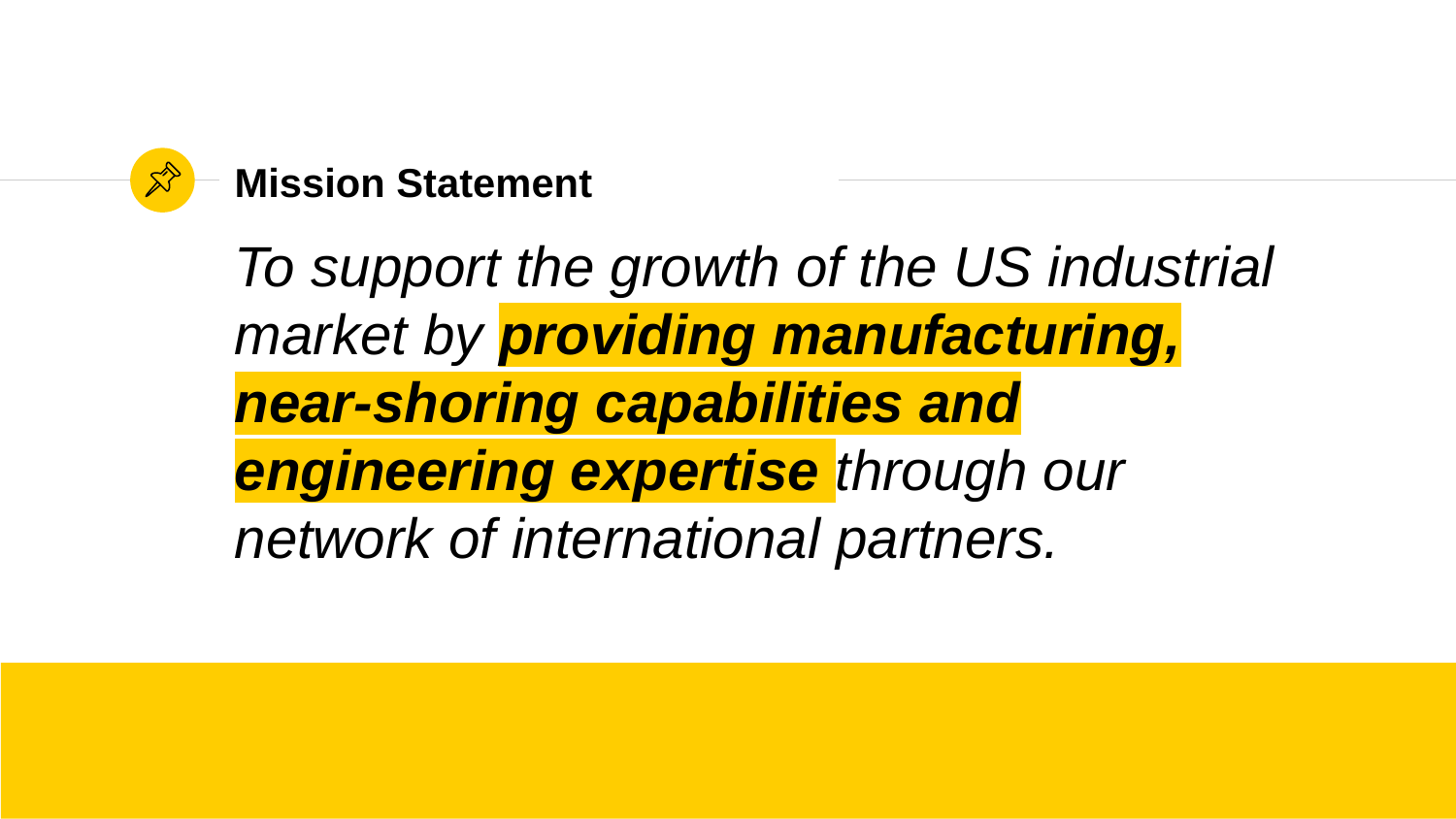

# Mission Statement

To support the growth of the US industrial market by providing manufacturing, near-shoring capabilities and engineering expertise through our network of international partners.